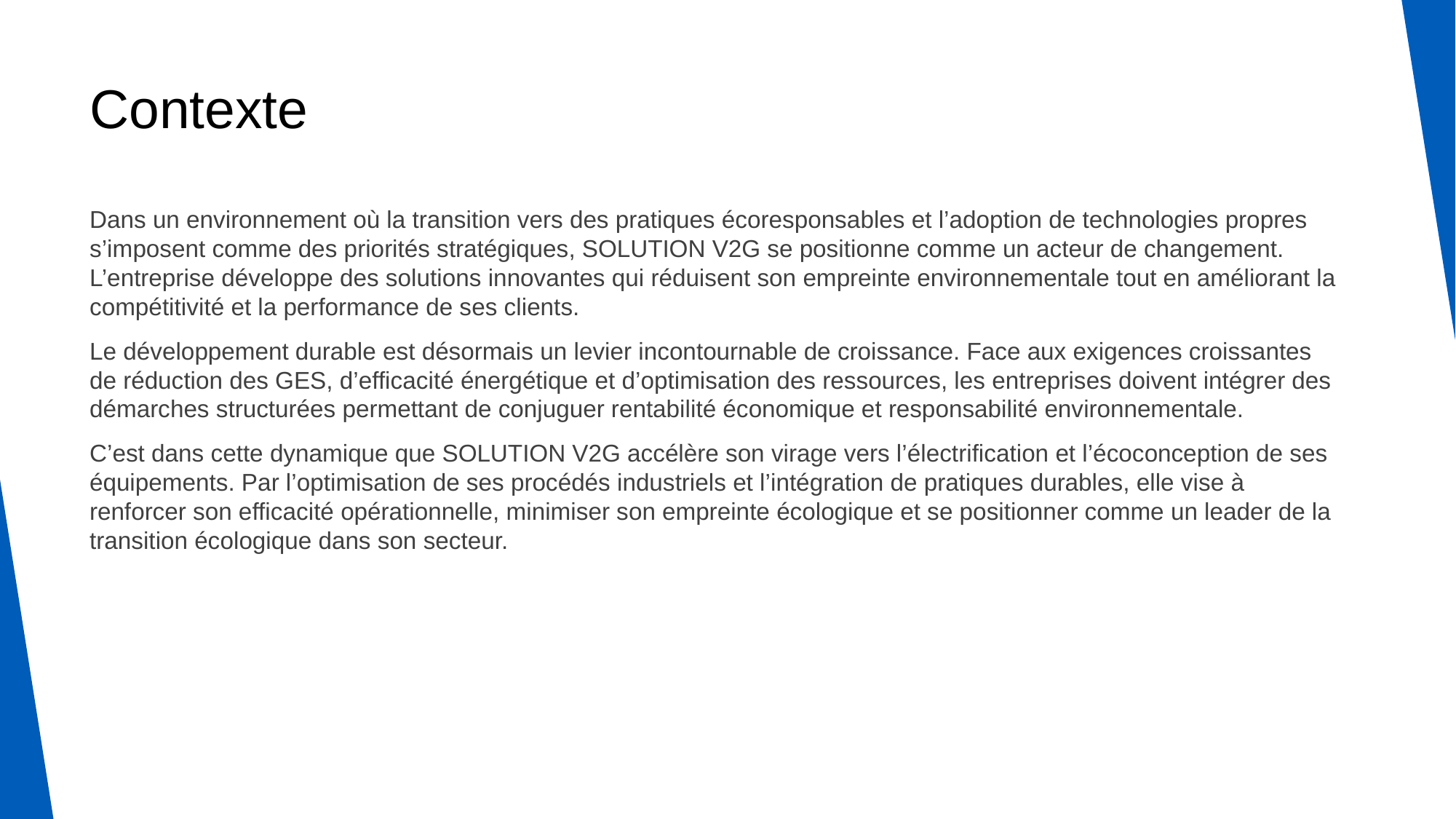

# Contexte
Dans un environnement où la transition vers des pratiques écoresponsables et l’adoption de technologies propres s’imposent comme des priorités stratégiques, SOLUTION V2G se positionne comme un acteur de changement. L’entreprise développe des solutions innovantes qui réduisent son empreinte environnementale tout en améliorant la compétitivité et la performance de ses clients.
Le développement durable est désormais un levier incontournable de croissance. Face aux exigences croissantes de réduction des GES, d’efficacité énergétique et d’optimisation des ressources, les entreprises doivent intégrer des démarches structurées permettant de conjuguer rentabilité économique et responsabilité environnementale.
C’est dans cette dynamique que SOLUTION V2G accélère son virage vers l’électrification et l’écoconception de ses équipements. Par l’optimisation de ses procédés industriels et l’intégration de pratiques durables, elle vise à renforcer son efficacité opérationnelle, minimiser son empreinte écologique et se positionner comme un leader de la transition écologique dans son secteur.